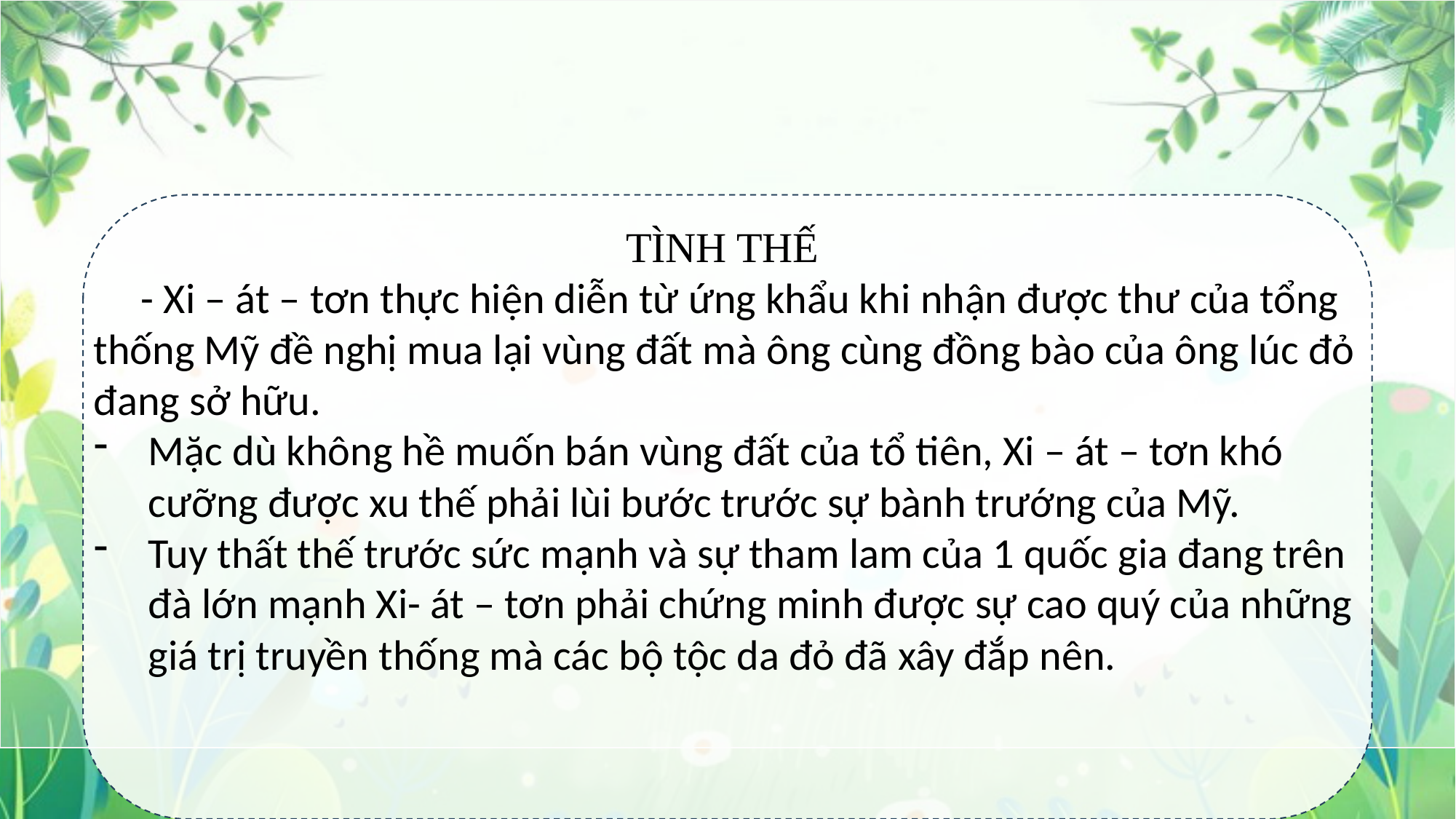

TÌNH THẾ
    - Xi – át – tơn thực hiện diễn từ ứng khẩu khi nhận được thư của tổng thống Mỹ đề nghị mua lại vùng đất mà ông cùng đồng bào của ông lúc đỏ đang sở hữu.
Mặc dù không hề muốn bán vùng đất của tổ tiên, Xi – át – tơn khó cưỡng được xu thế phải lùi bước trước sự bành trướng của Mỹ.
Tuy thất thế trước sức mạnh và sự tham lam của 1 quốc gia đang trên đà lớn mạnh Xi- át – tơn phải chứng minh được sự cao quý của những giá trị truyền thống mà các bộ tộc da đỏ đã xây đắp nên.